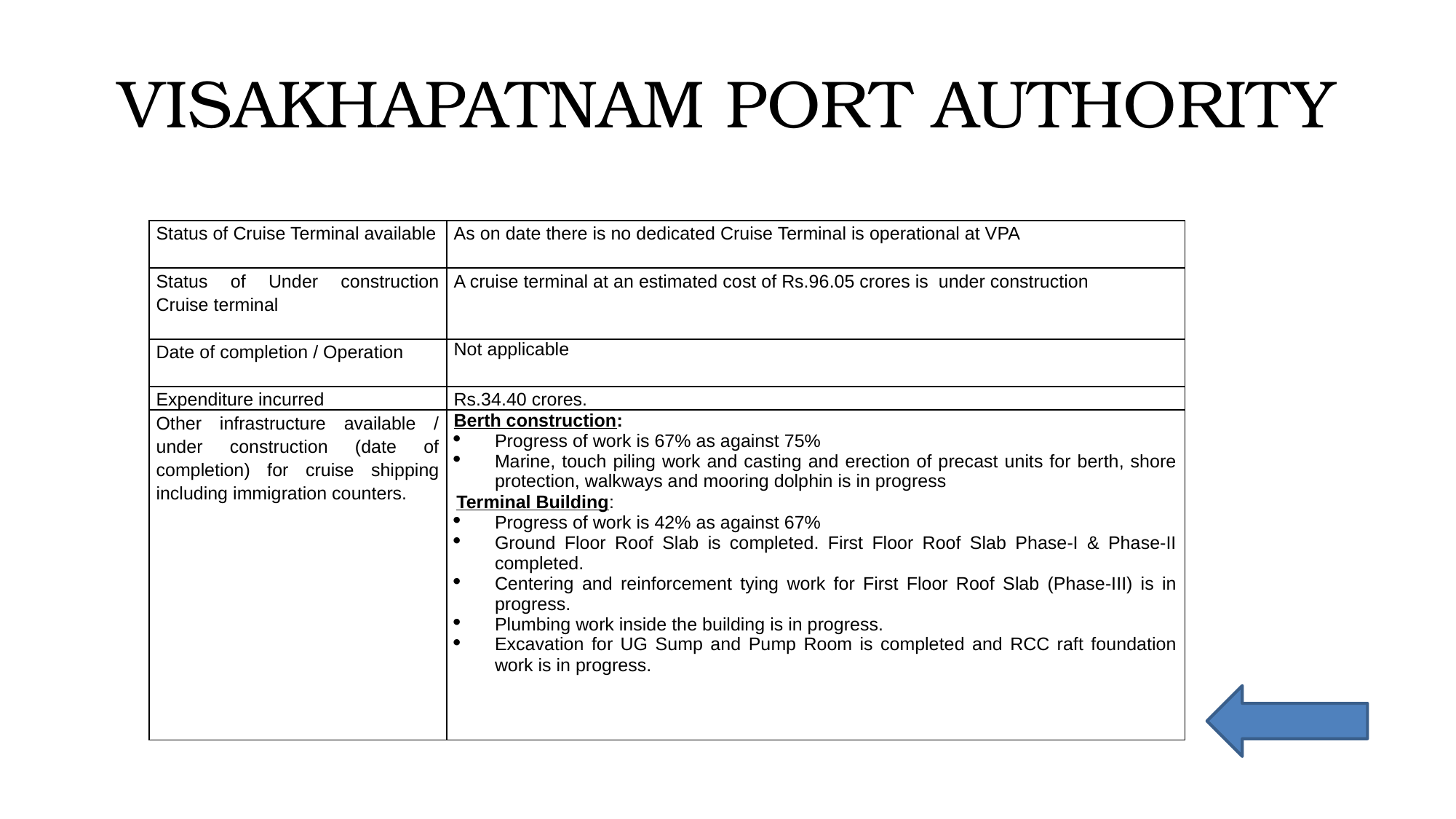

# VISAKHAPATNAM PORT AUTHORITY
| Status of Cruise Terminal available | As on date there is no dedicated Cruise Terminal is operational at VPA |
| --- | --- |
| Status of Under construction Cruise terminal | A cruise terminal at an estimated cost of Rs.96.05 crores is under construction |
| Date of completion / Operation | Not applicable |
| Expenditure incurred | Rs.34.40 crores. |
| Other infrastructure available / under construction (date of completion) for cruise shipping including immigration counters. | Berth construction: Progress of work is 67% as against 75% Marine, touch piling work and casting and erection of precast units for berth, shore protection, walkways and mooring dolphin is in progress Terminal Building: Progress of work is 42% as against 67% Ground Floor Roof Slab is completed. First Floor Roof Slab Phase-I & Phase-II completed. Centering and reinforcement tying work for First Floor Roof Slab (Phase-III) is in progress. Plumbing work inside the building is in progress. Excavation for UG Sump and Pump Room is completed and RCC raft foundation work is in progress. |